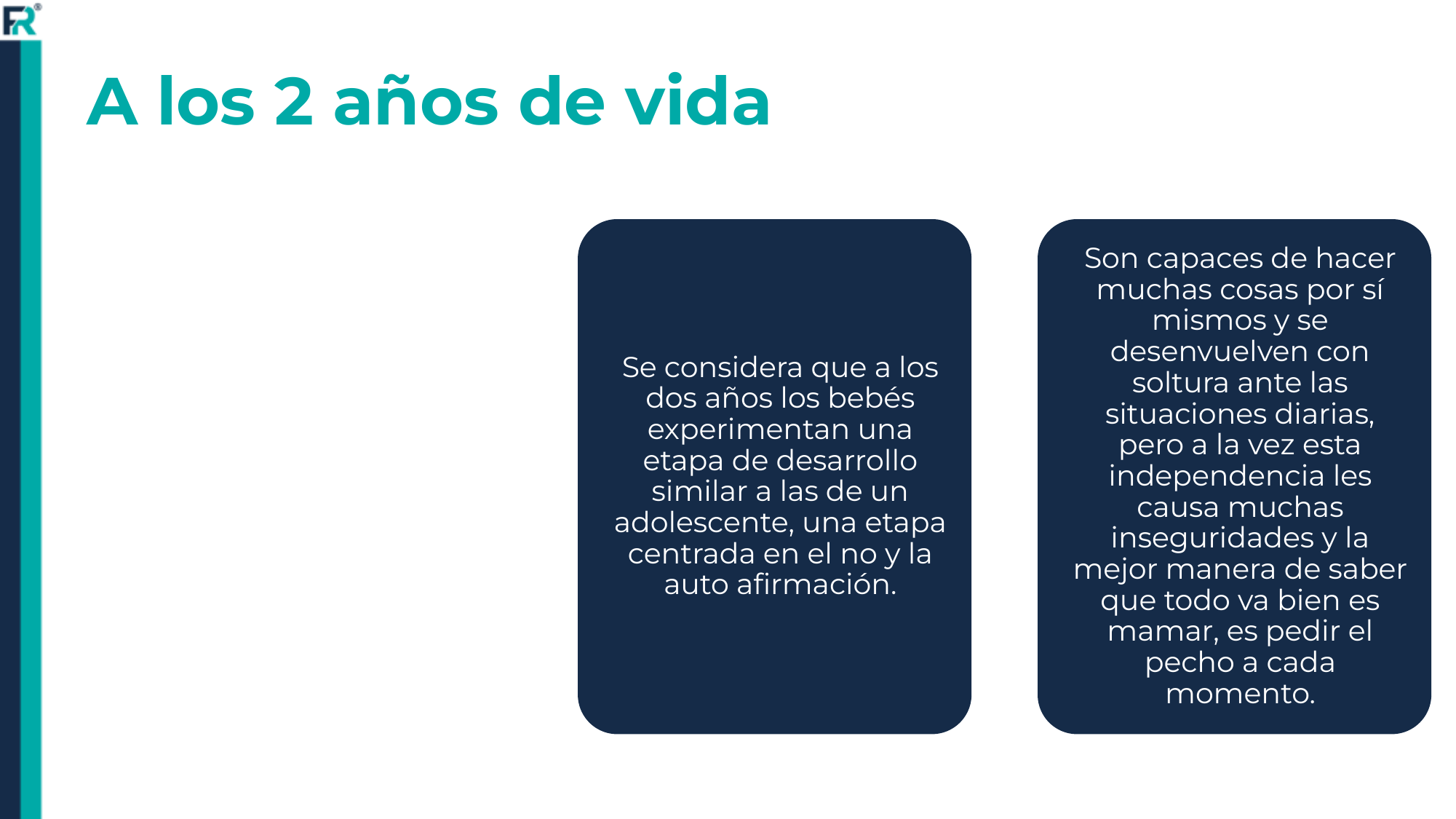

# A los 2 años de vida
Se considera que a los dos años los bebés experimentan una etapa de desarrollo similar a las de un adolescente, una etapa centrada en el no y la auto afirmación.
Son capaces de hacer muchas cosas por sí mismos y se desenvuelven con soltura ante las situaciones diarias, pero a la vez esta independencia les causa muchas inseguridades y la mejor manera de saber que todo va bien es mamar, es pedir el pecho a cada momento.